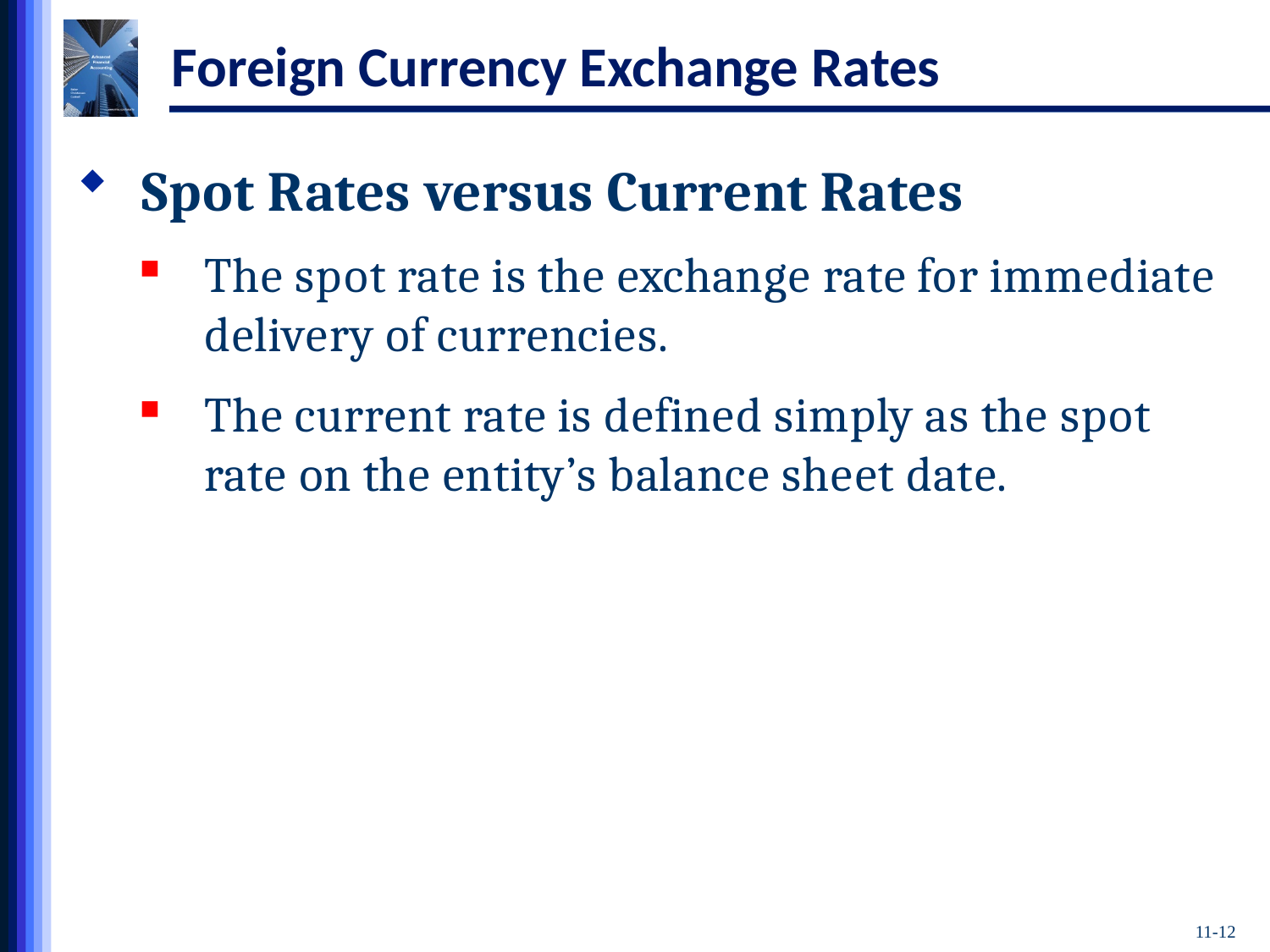

# Foreign Currency Exchange Rates
Spot Rates versus Current Rates
The spot rate is the exchange rate for immediate delivery of currencies.
The current rate is defined simply as the spot rate on the entity’s balance sheet date.
11-12